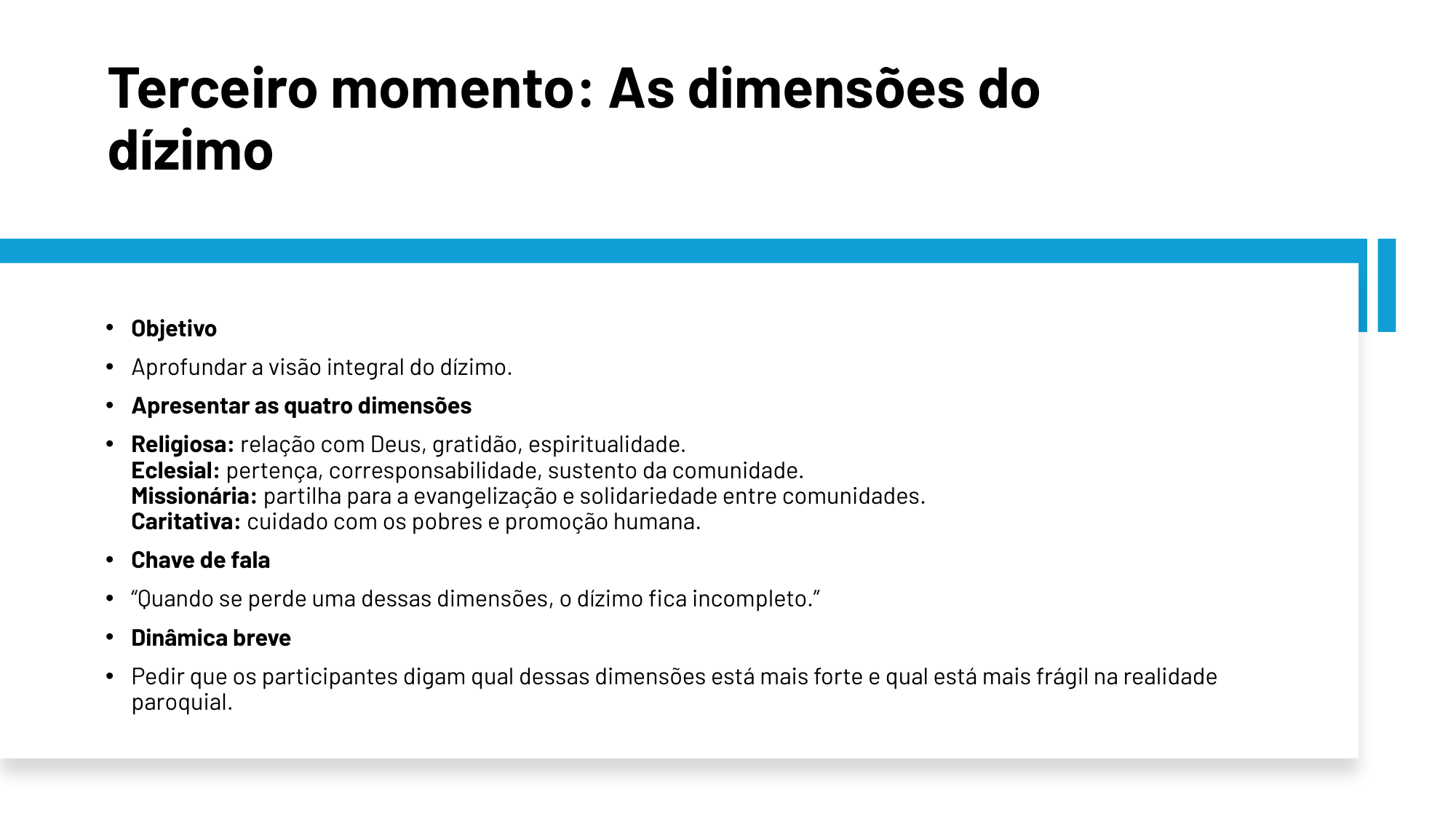

# Terceiro momento: As dimensões do dízimo

Objetivo
Aprofundar a visão integral do dízimo.
Apresentar as quatro dimensões
Religiosa: relação com Deus, gratidão, espiritualidade.
Eclesial: pertença, corresponsabilidade, sustento da comunidade.
Missionária: partilha para a evangelização e solidariedade entre comunidades.
Caritativa: cuidado com os pobres e promoção humana.
Chave de fala
“Quando se perde uma dessas dimensões, o dízimo fica incompleto.”
Dinâmica breve
Pedir que os participantes digam qual dessas dimensões está mais forte e qual está mais frágil na realidade paroquial.